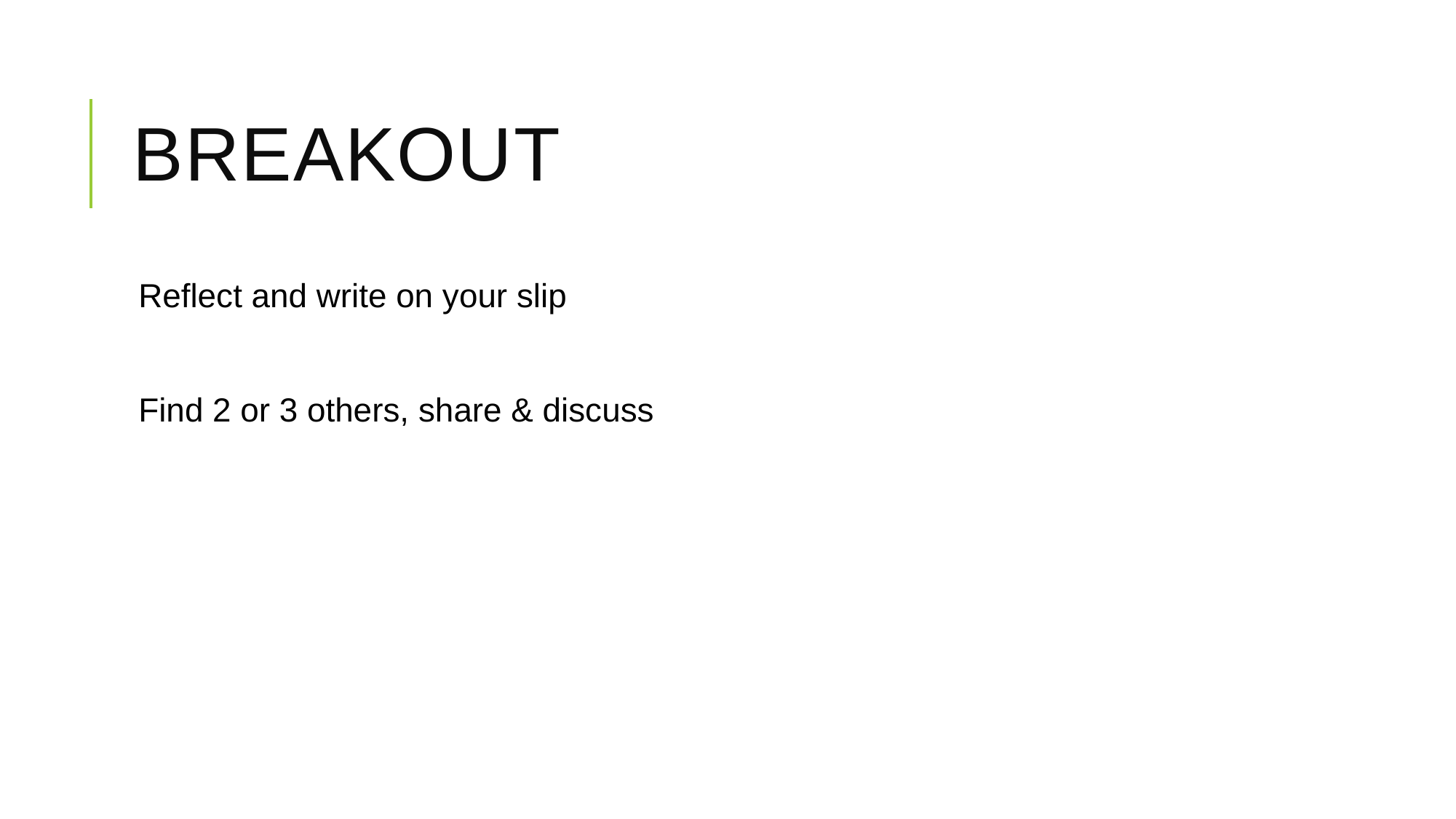

# Breakout
Reflect and write on your slip

Find 2 or 3 others, share & discuss